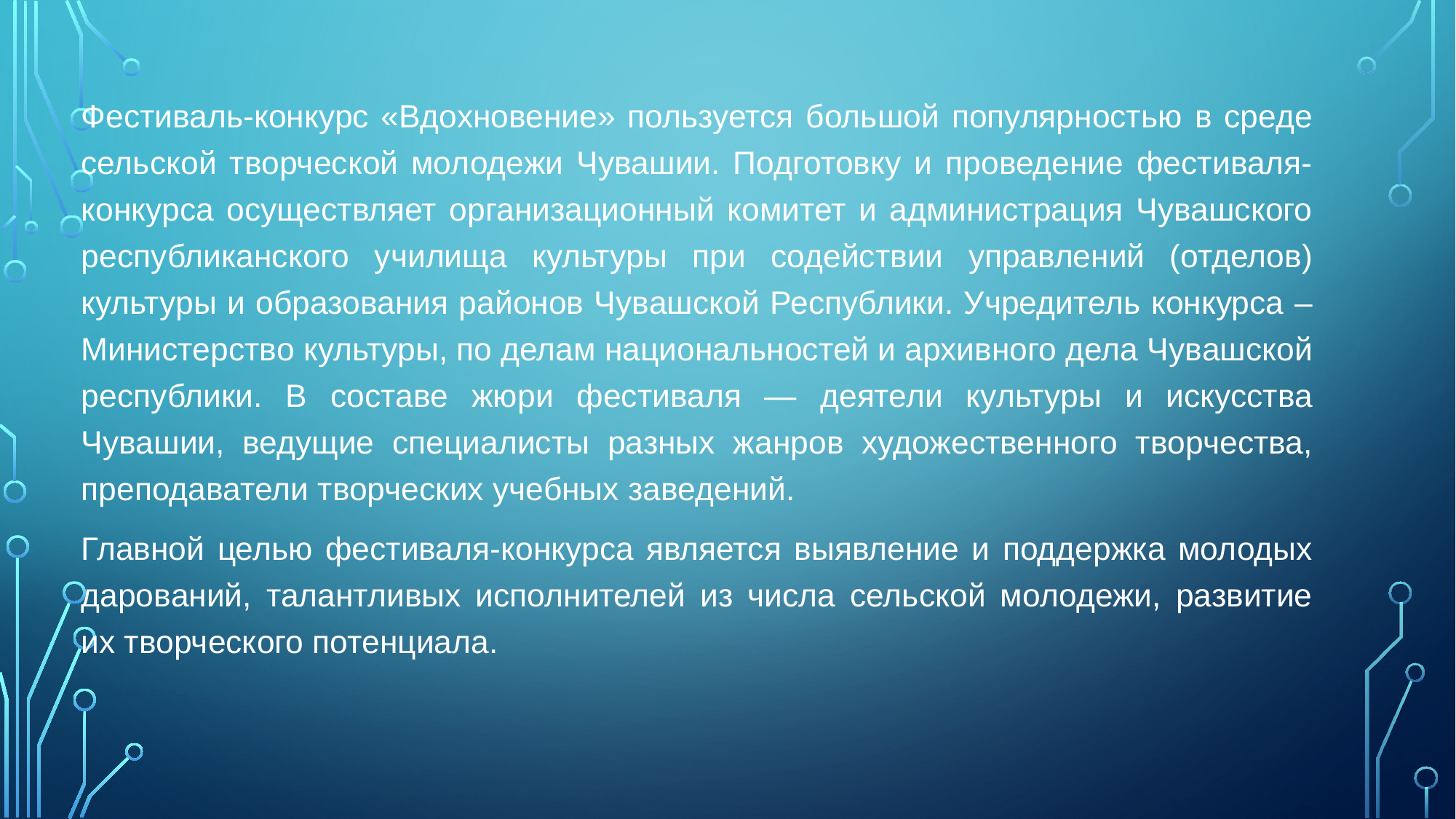

Фестиваль-конкурс «Вдохновение» пользуется большой популярностью в среде сельской творческой молодежи Чувашии. Подготовку и проведение фестиваля-конкурса осуществляет организационный комитет и администрация Чувашского республиканского училища культуры при содействии управлений (отделов) культуры и образования районов Чувашской Республики. Учредитель конкурса – Министерство культуры, по делам национальностей и архивного дела Чувашской республики. В составе жюри фестиваля — деятели культуры и искусства Чувашии, ведущие специалисты разных жанров художественного творчества, преподаватели творческих учебных заведений.
Главной целью фестиваля-конкурса является выявление и поддержка молодых дарований, талантливых исполнителей из числа сельской молодежи, развитие их творческого потенциала.